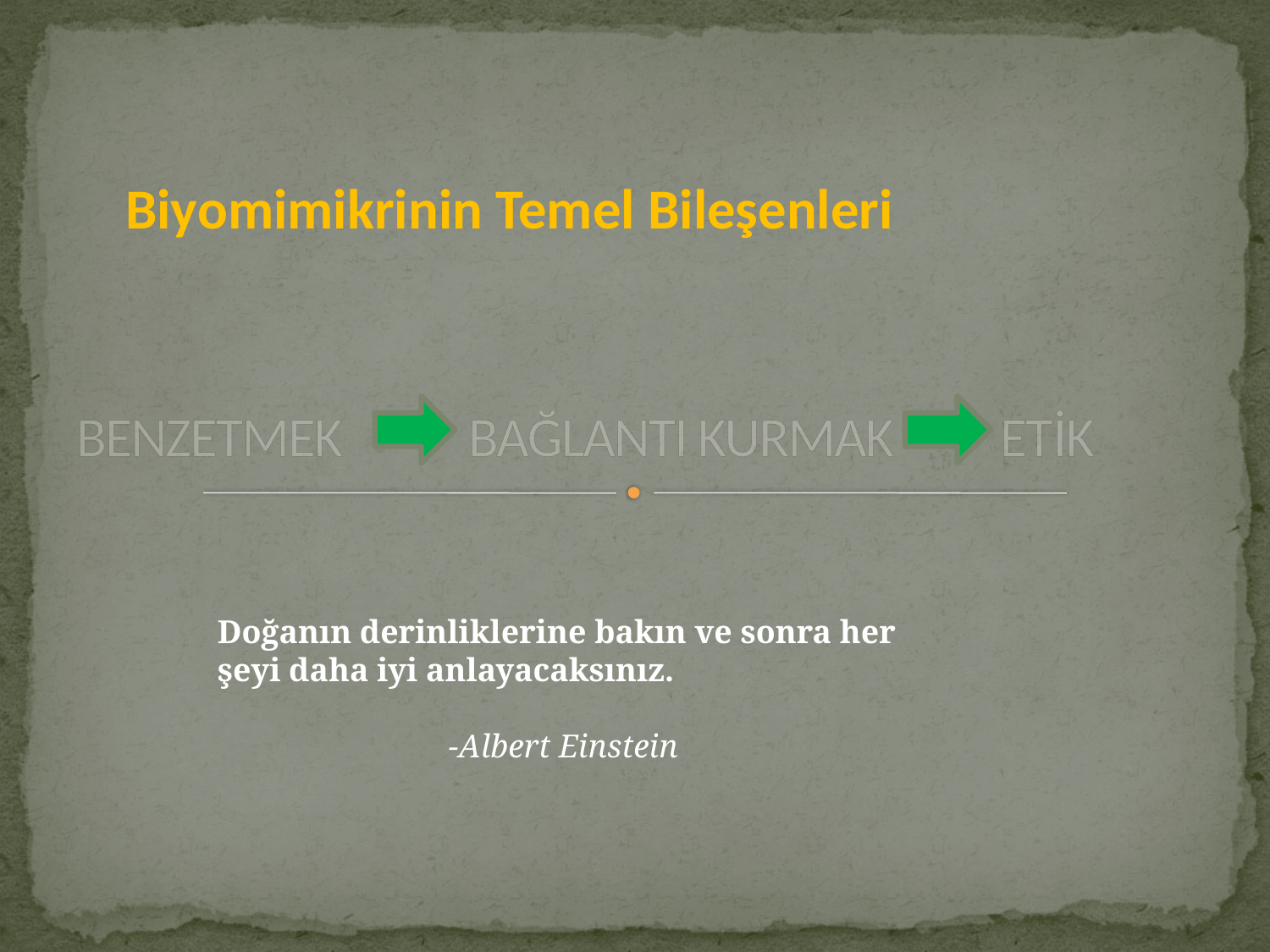

Biyomimikrinin Temel Bileşenleri
# BENZETMEK   	 BAĞLANTI KURMAK	   ETİK

Doğanın derinliklerine bakın ve sonra her şeyi daha iyi anlayacaksınız.
                                                                                                                -Albert Einstein